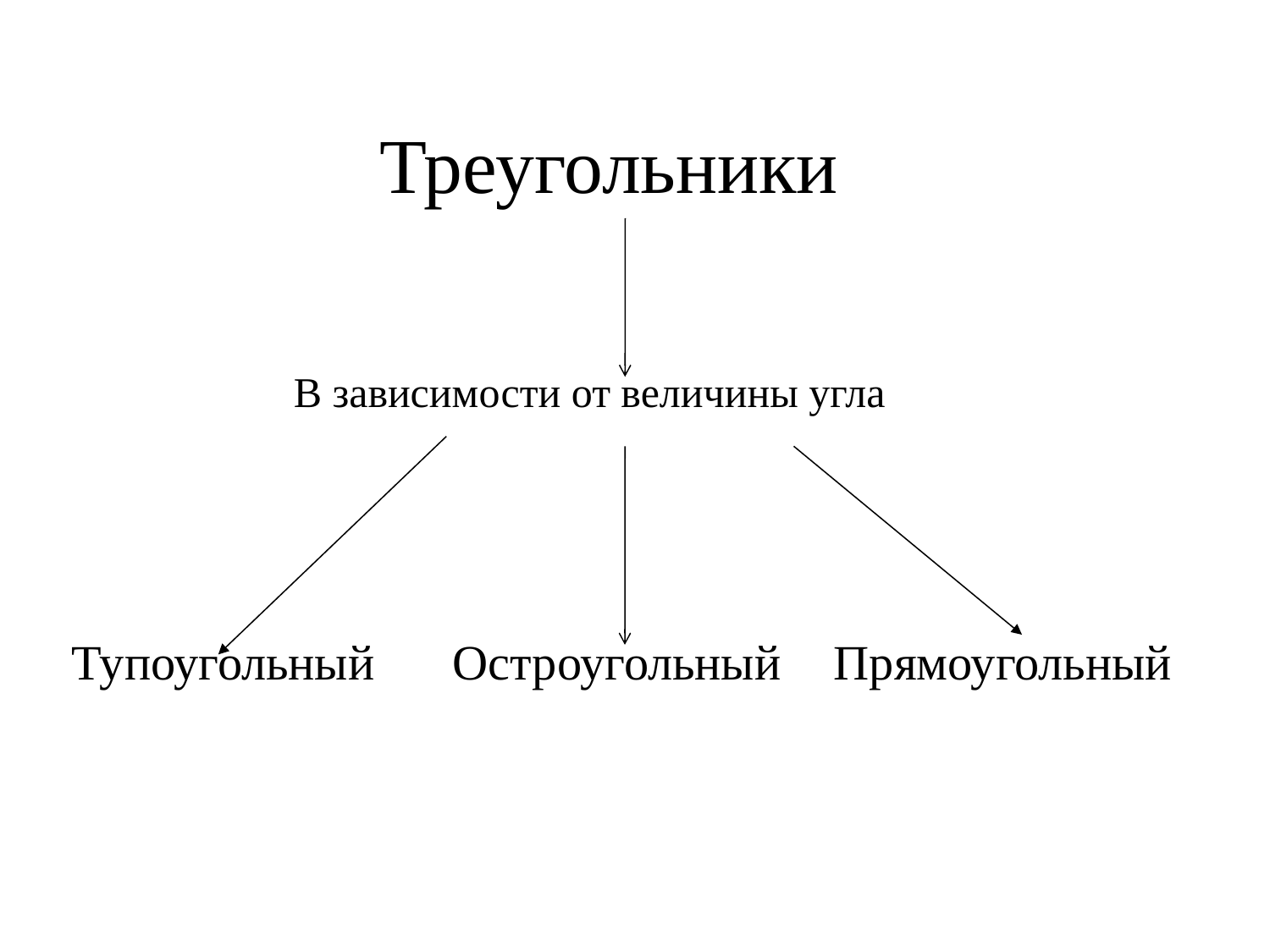

Треугольники

В зависимости от величины угла

Тупоугольный 	Остроугольный	Прямоугольный